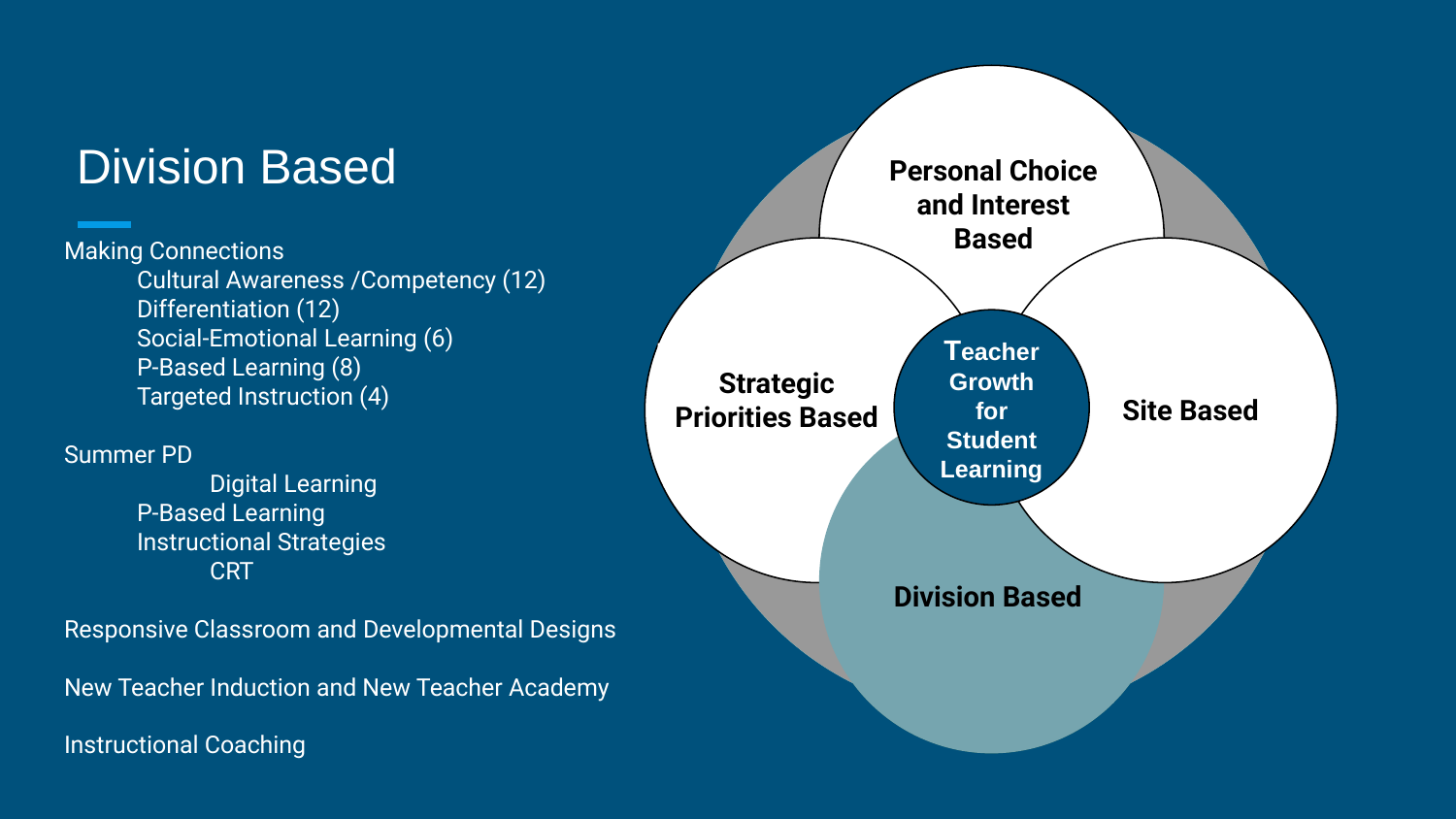

Vestibulum congue

# Division Based

Personal Choice
and Interest Based
Making Connections
Cultural Awareness /Competency (12)
Differentiation (12)
Social-Emotional Learning (6)
P-Based Learning (8)
Targeted Instruction (4)

Summer PD
	Digital Learning
P-Based Learning
Instructional Strategies
	CRT

Responsive Classroom and Developmental Designs

New Teacher Induction and New Teacher Academy

Instructional Coaching

Vestibulum congue

   Site Based

Vestibulum congue

Teacher Growth for Student Learning
Strategic Priorities Based

Vestibulum congue

Division Based